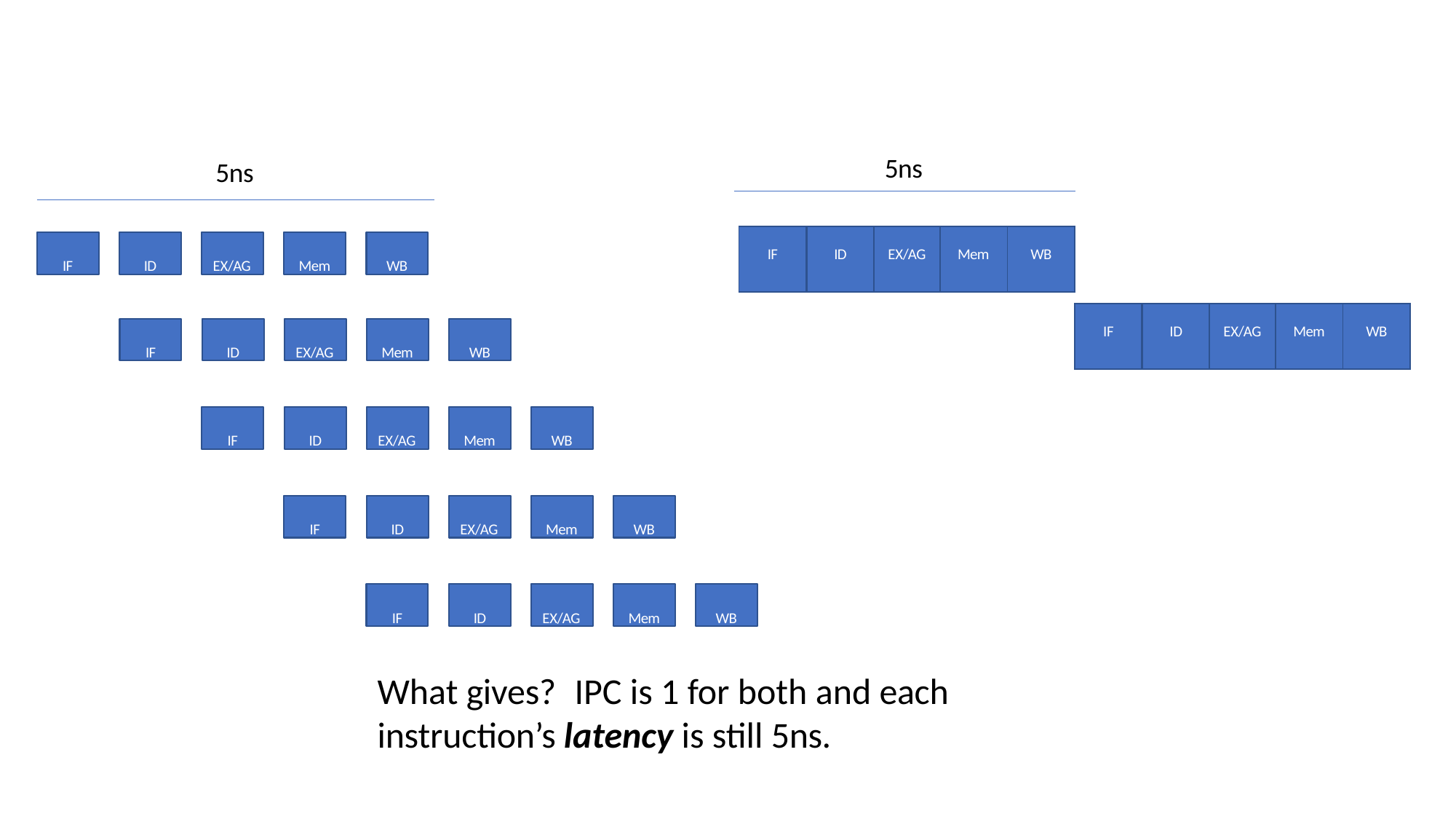

5ns
5ns

| IF | ID | EX/AG | Mem | WB |
| --- | --- | --- | --- | --- |

IF

ID

EX/AG

Mem

WB
| IF | ID | EX/AG | Mem | WB |
| --- | --- | --- | --- | --- |

IF

ID

EX/AG

Mem

WB

IF

ID

EX/AG

Mem

WB

IF

ID

EX/AG

Mem

WB

IF

ID

EX/AG

Mem

WB
What gives?	IPC is 1 for both and each
instruction’s latency is still 5ns.